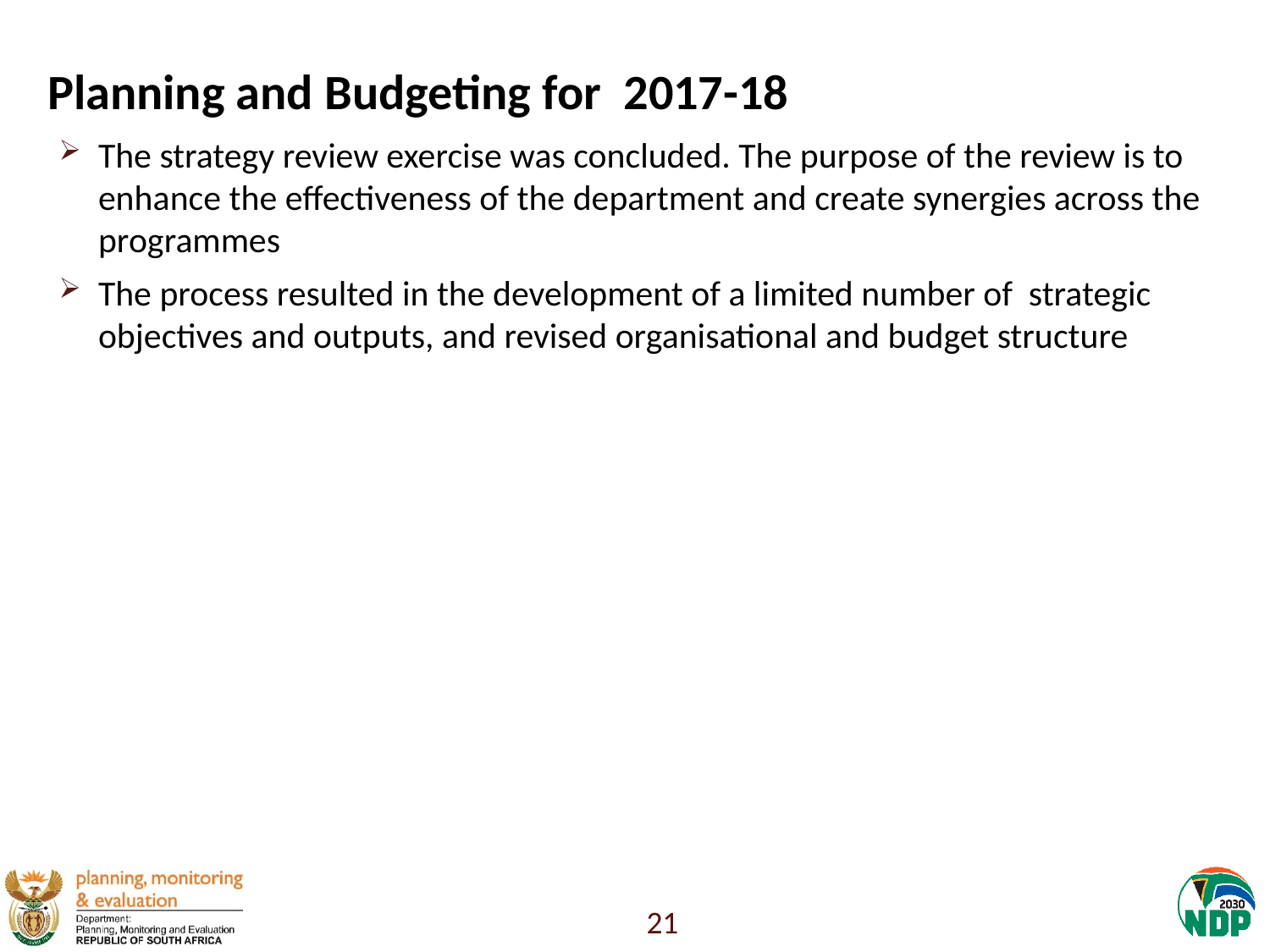

# Planning and Budgeting for  2017-18
The strategy review exercise was concluded. The purpose of the review is to enhance the effectiveness of the department and create synergies across the programmes
The process resulted in the development of a limited number of  strategic objectives and outputs, and revised organisational and budget structure

21